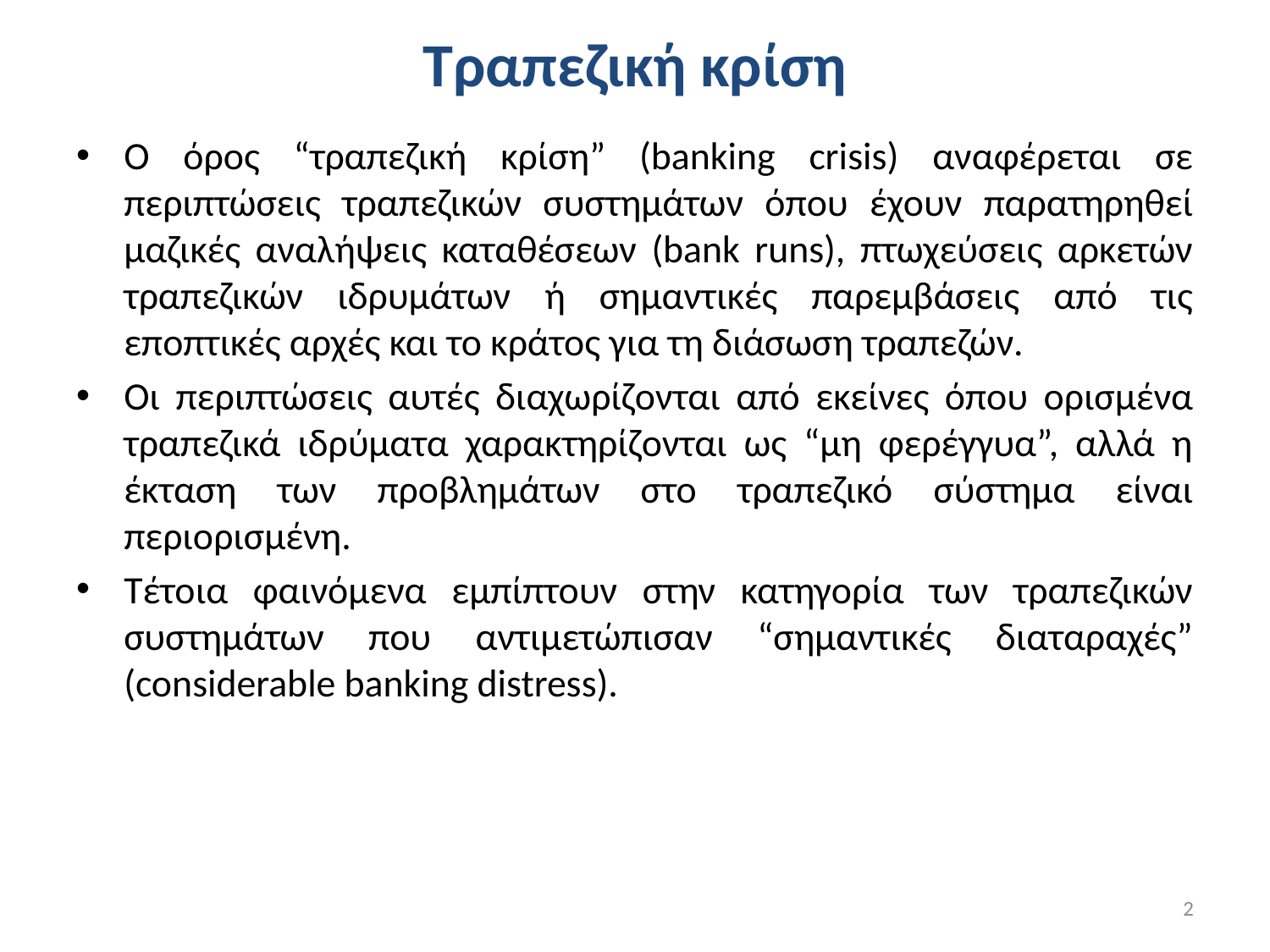

# Τραπεζική κρίση
Ο όρος “τραπεζική κρίση” (banking crisis) αναφέρεται σε περιπτώσεις τραπεζικών συστημάτων όπου έχουν παρατηρηθεί μαζικές αναλήψεις καταθέσεων (bank runs), πτωχεύσεις αρκετών τραπεζικών ιδρυμάτων ή σημαντικές παρεμβάσεις από τις εποπτικές αρχές και το κράτος για τη διάσωση τραπεζών.
Οι περιπτώσεις αυτές διαχωρίζονται από εκείνες όπου ορισμένα τραπεζικά ιδρύματα χαρακτηρίζονται ως “μη φερέγγυα”, αλλά η έκταση των προβλημάτων στο τραπεζικό σύστημα είναι περιορισμένη.
Τέτοια φαινόμενα εμπίπτουν στην κατηγορία των τραπεζικών συστημάτων που αντιμετώπισαν “σημαντικές διαταραχές” (considerable banking distress).
2